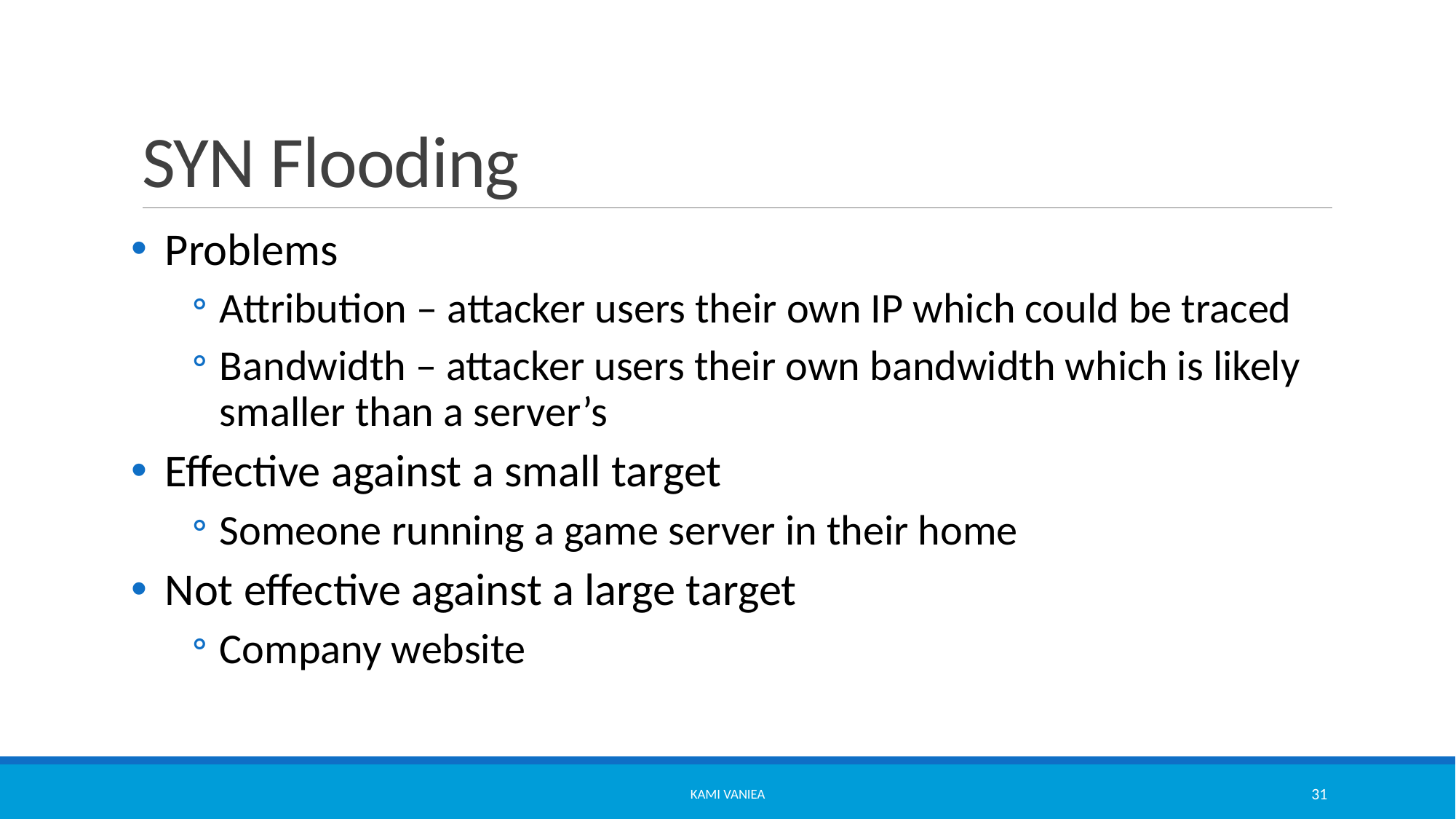

# SYN Flooding
Problems
Attribution – attacker users their own IP which could be traced
Bandwidth – attacker users their own bandwidth which is likely smaller than a server’s
Effective against a small target
Someone running a game server in their home
Not effective against a large target
Company website
Kami Vaniea
31